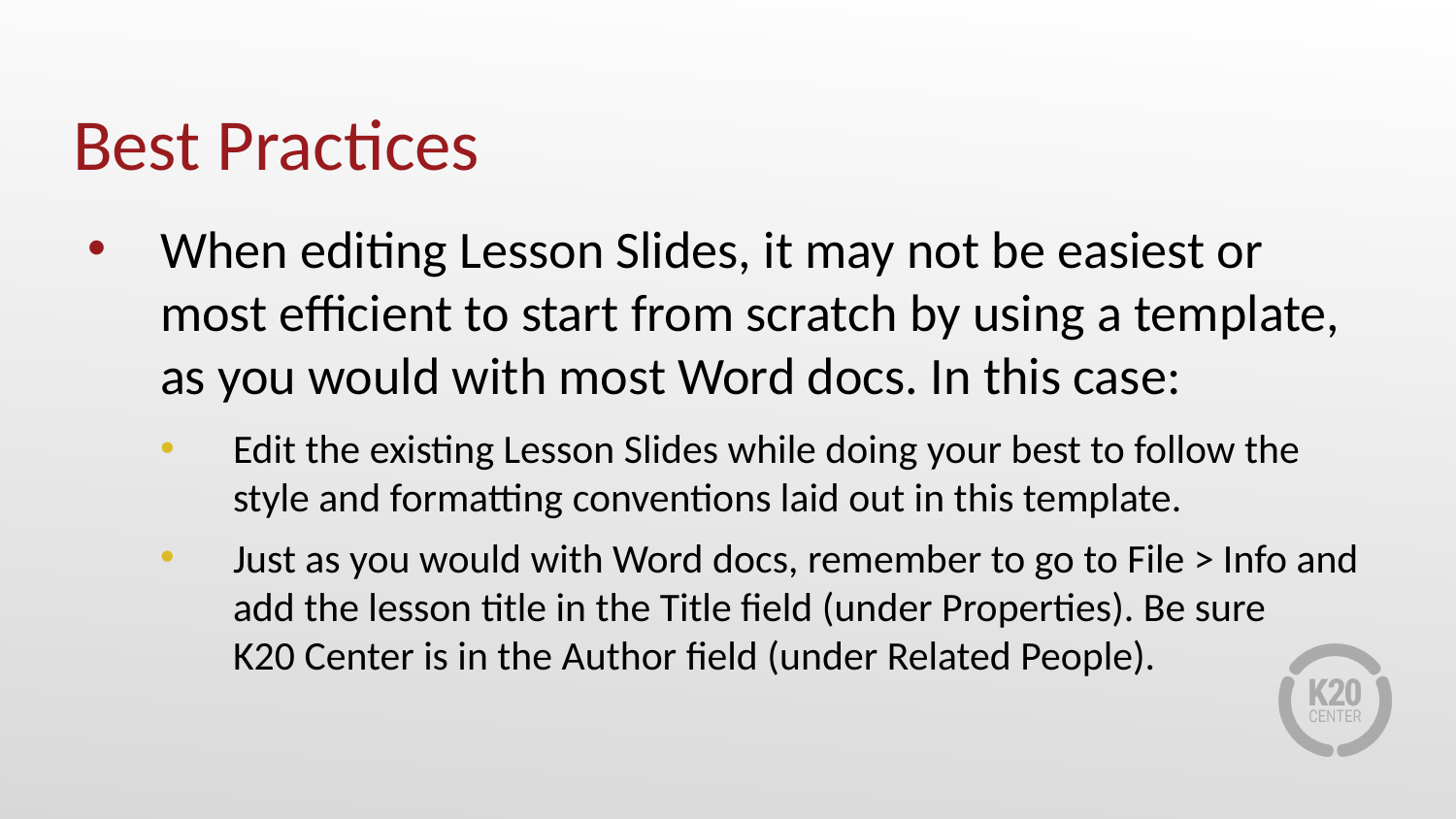

# Best Practices
When editing Lesson Slides, it may not be easiest or most efficient to start from scratch by using a template, as you would with most Word docs. In this case:
Edit the existing Lesson Slides while doing your best to follow the style and formatting conventions laid out in this template.
Just as you would with Word docs, remember to go to File > Info and add the lesson title in the Title field (under Properties). Be sure
K20 Center is in the Author field (under Related People).